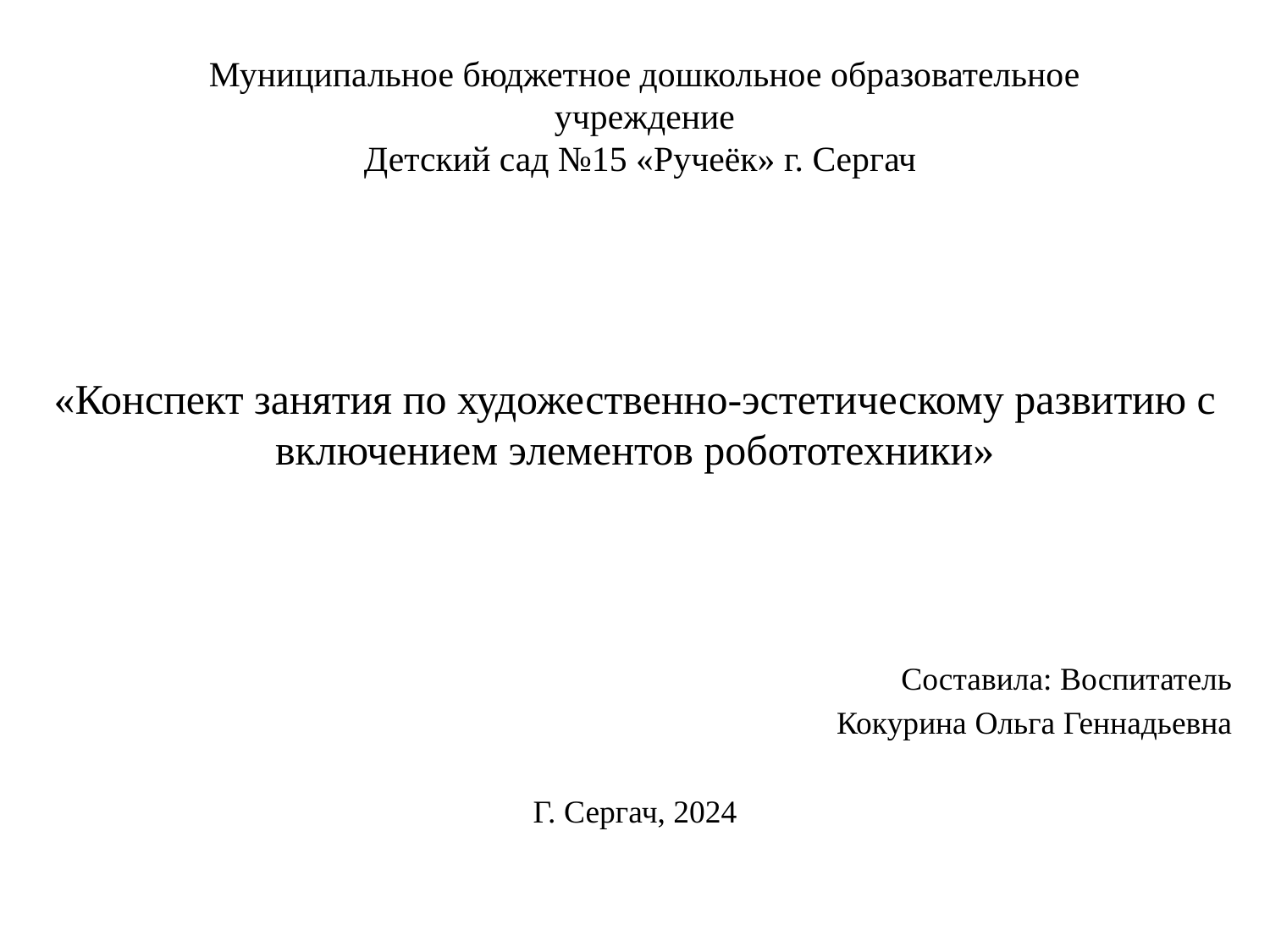

# Муниципальное бюджетное дошкольное образовательное учреждение Детский сад №15 «Ручеёк» г. Сергач
«Конспект занятия по художественно-эстетическому развитию с включением элементов робототехники»

Составила: Воспитатель
Кокурина Ольга Геннадьевна

Г. Сергач, 2024